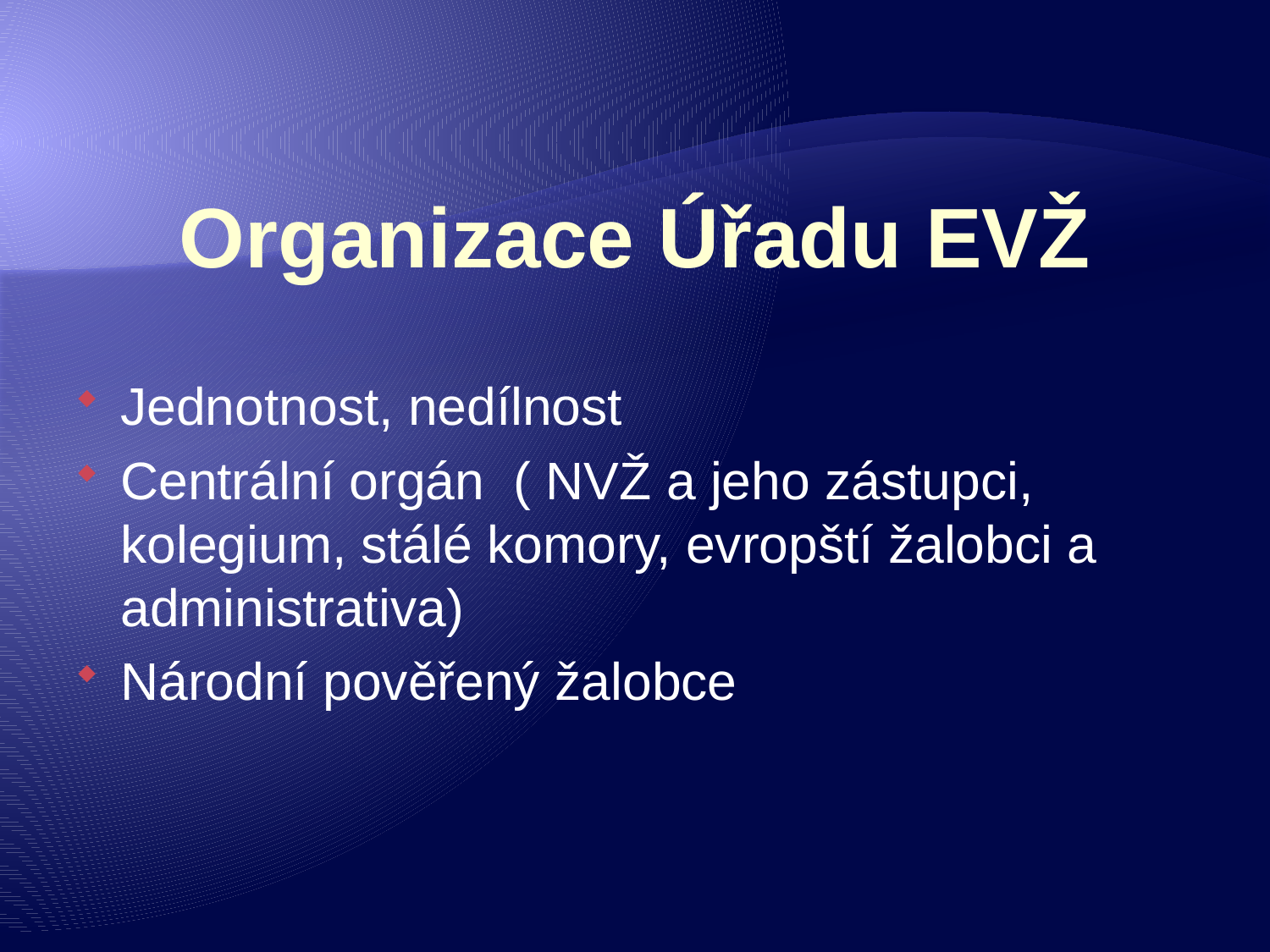

# Organizace Úřadu EVŽ
Jednotnost, nedílnost
Centrální orgán  ( NVŽ a jeho zástupci, kolegium, stálé komory, evropští žalobci a administrativa)
Národní pověřený žalobce